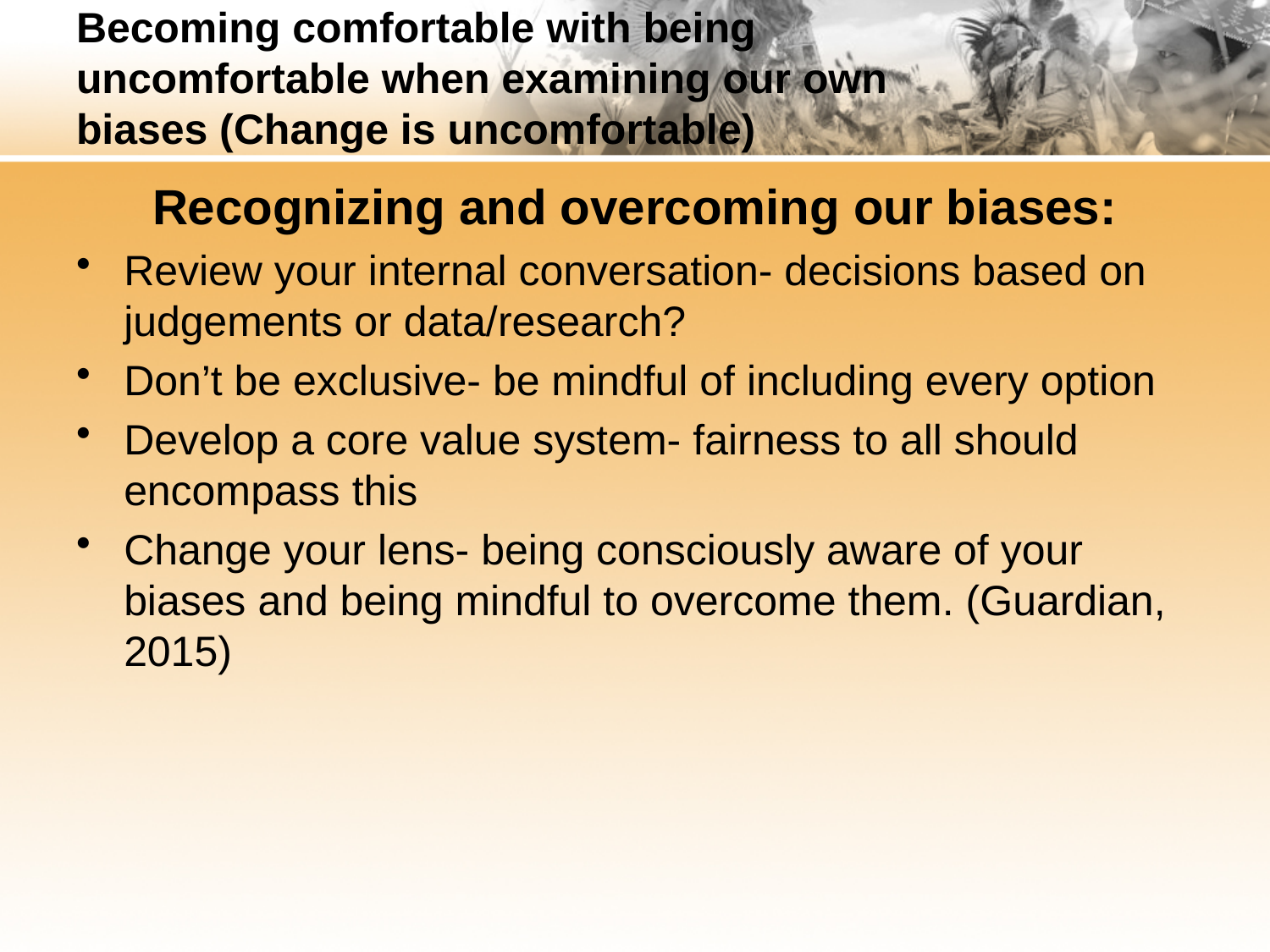

# Becoming comfortable with being        uncomfortable when examining our own biases (Change is uncomfortable)
Recognizing and overcoming our biases:
Review your internal conversation- decisions based on judgements or data/research?
Don’t be exclusive- be mindful of including every option
Develop a core value system- fairness to all should encompass this
Change your lens- being consciously aware of your biases and being mindful to overcome them. (Guardian, 2015)